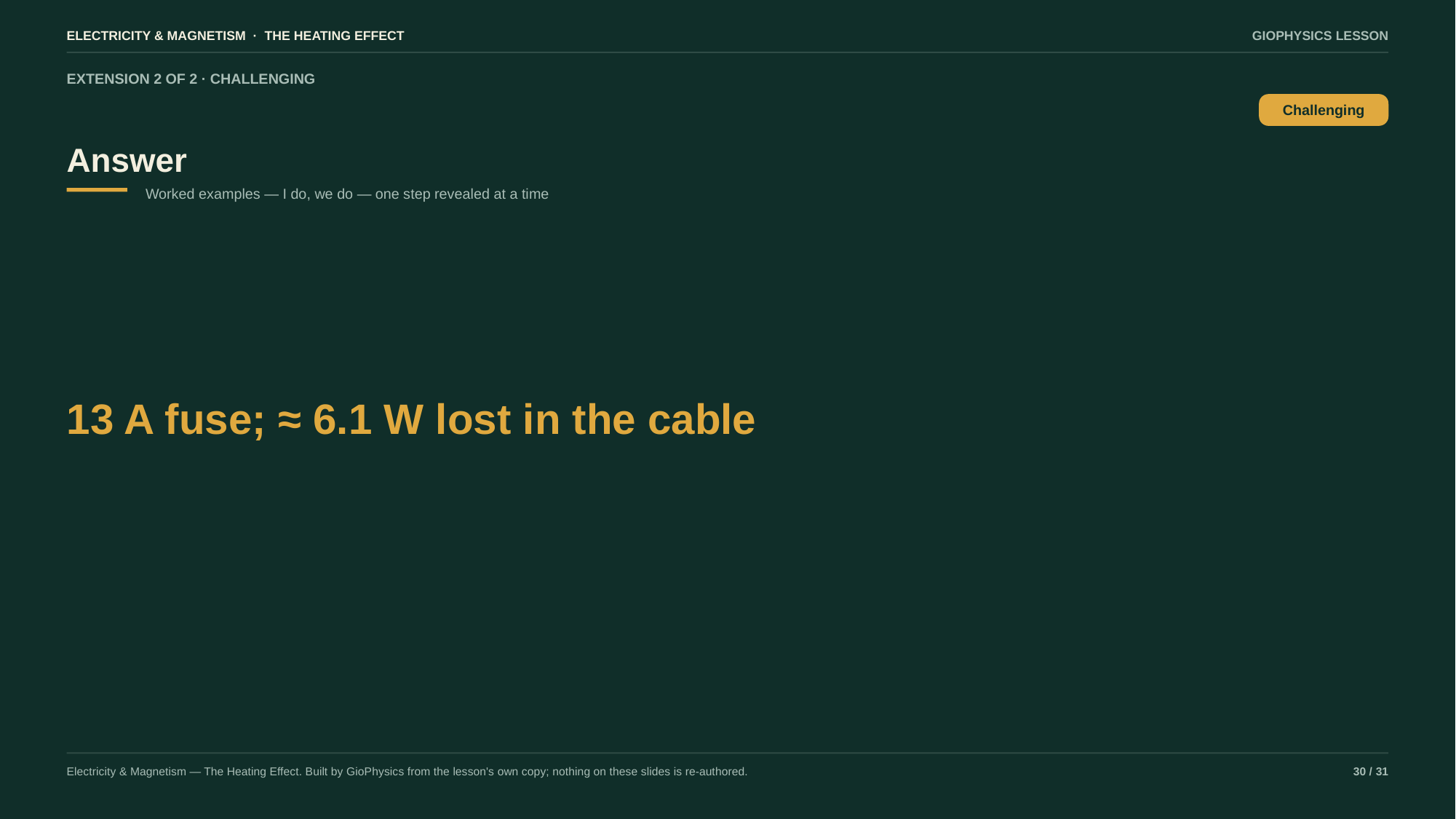

ELECTRICITY & MAGNETISM  ·  THE HEATING EFFECT
GIOPHYSICS LESSON

EXTENSION 2 OF 2 · CHALLENGING
Answer

Challenging
Worked examples — I do, we do — one step revealed at a time

13 A fuse; ≈ 6.1 W lost in the cable

Electricity & Magnetism — The Heating Effect. Built by GioPhysics from the lesson's own copy; nothing on these slides is re-authored.
30 / 31